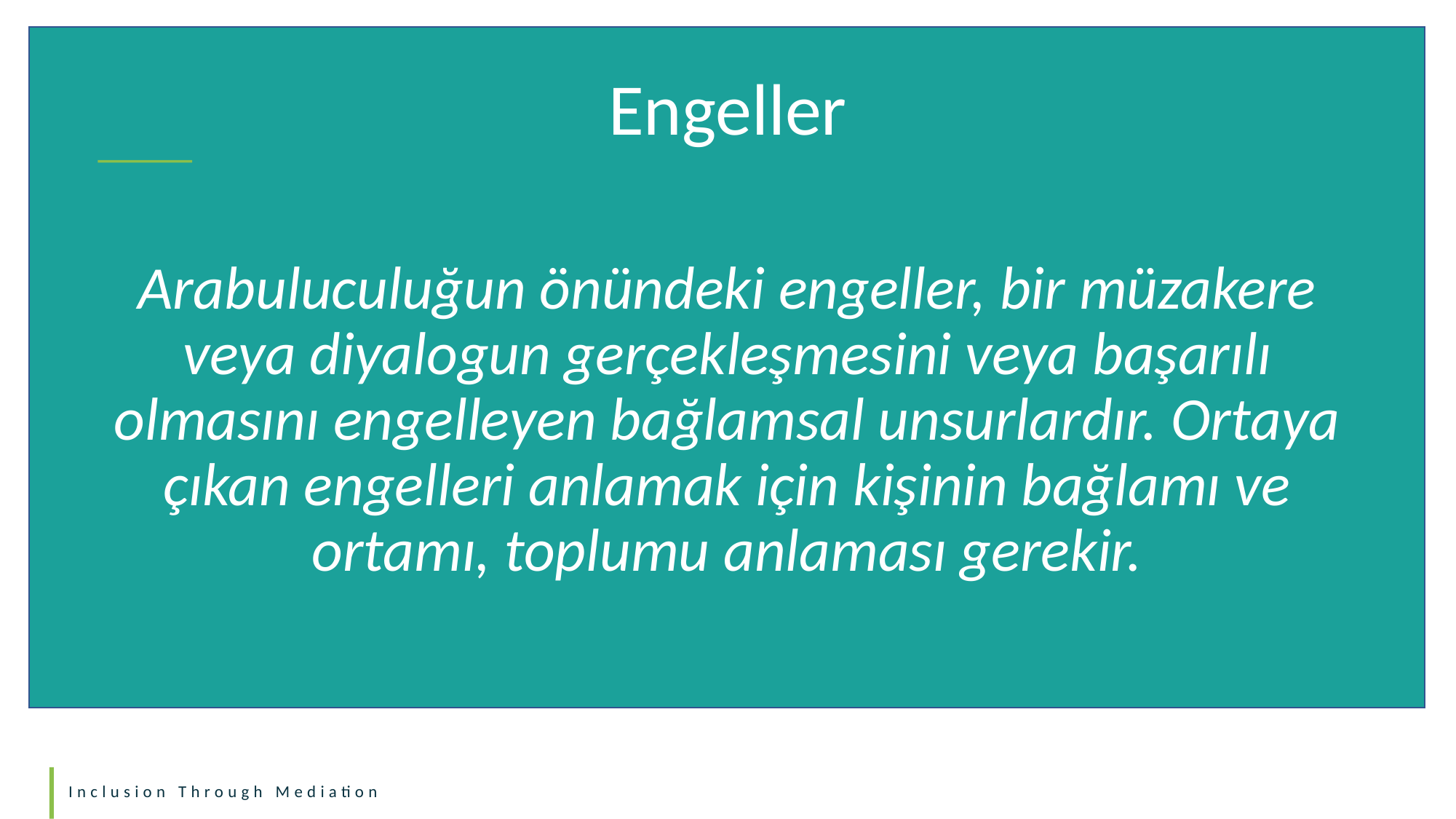

Engeller
Arabuluculuğun önündeki engeller, bir müzakere veya diyalogun gerçekleşmesini veya başarılı olmasını engelleyen bağlamsal unsurlardır. Ortaya çıkan engelleri anlamak için kişinin bağlamı ve ortamı, toplumu anlaması gerekir.